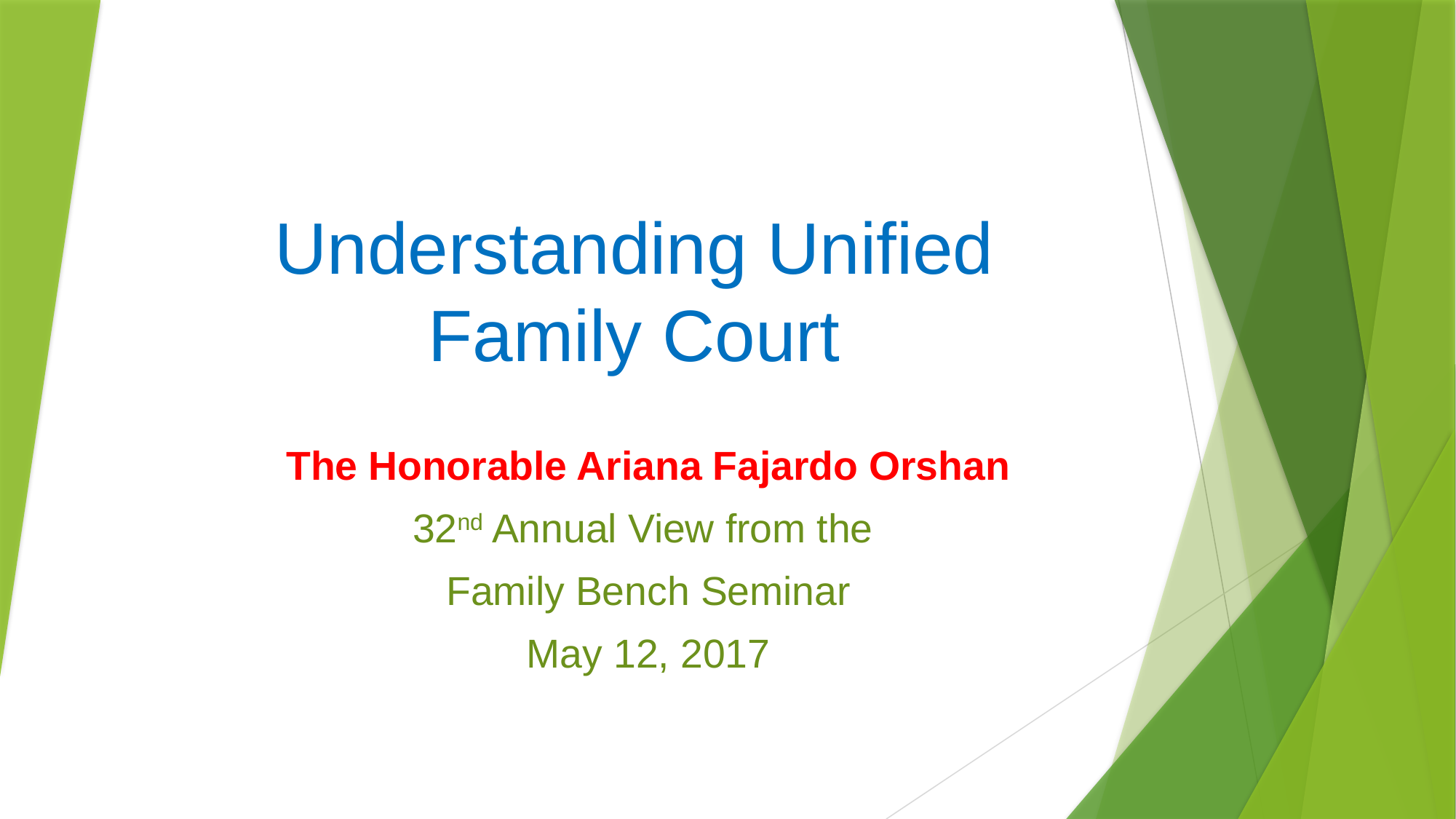

# Understanding Unified Family Court

The Honorable Ariana Fajardo Orshan
32nd Annual View from the
Family Bench Seminar
May 12, 2017